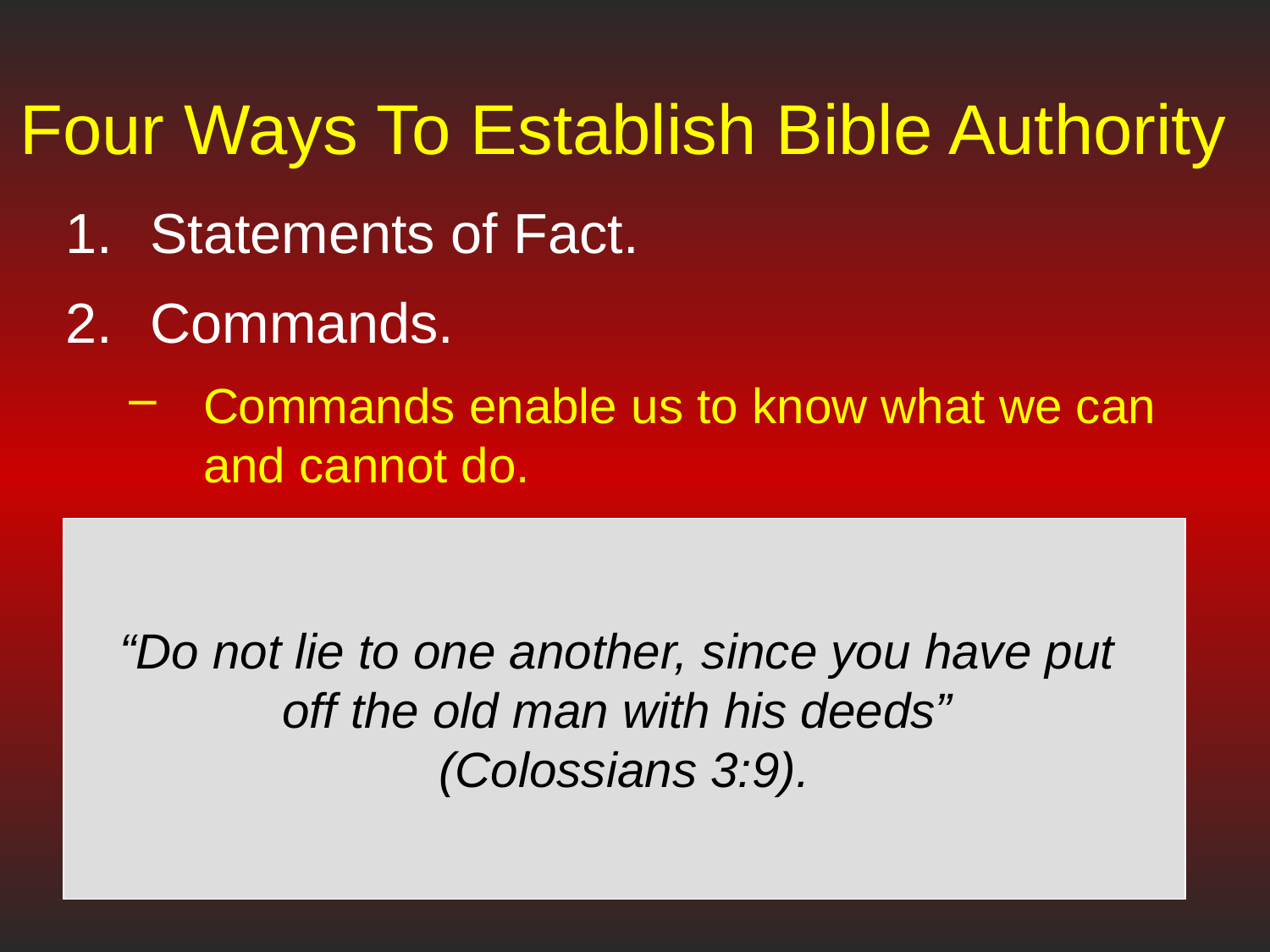

# Four Ways To Establish Bible Authority
Statements of Fact.
Commands.
Commands enable us to know what we can and cannot do.
We can know whether these things are approved or not.
“Do not lie to one another, since you have put
off the old man with his deeds”
(Colossians 3:9).